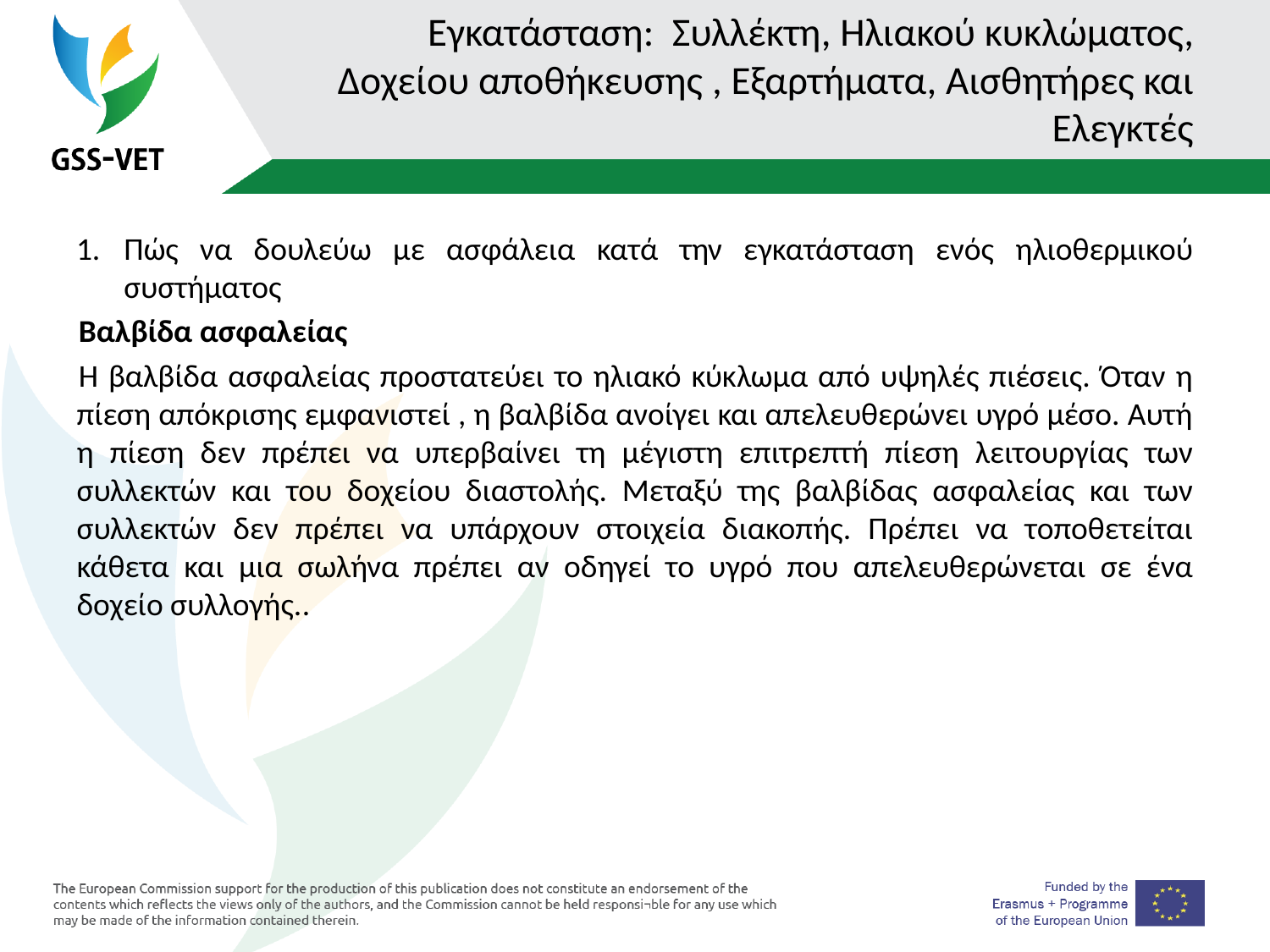

# Εγκατάσταση:  Συλλέκτη, Ηλιακού κυκλώματος, Δοχείου αποθήκευσης , Εξαρτήματα, Αισθητήρες και Ελεγκτές
Πώς να δουλεύω με ασφάλεια κατά την εγκατάσταση ενός ηλιοθερμικού συστήματος
Βαλβίδα ασφαλείας
Η βαλβίδα ασφαλείας προστατεύει το ηλιακό κύκλωμα από υψηλές πιέσεις. Όταν η πίεση απόκρισης εμφανιστεί , η βαλβίδα ανοίγει και απελευθερώνει υγρό μέσο. Αυτή η πίεση δεν πρέπει να υπερβαίνει τη μέγιστη επιτρεπτή πίεση λειτουργίας των συλλεκτών και του δοχείου διαστολής. Μεταξύ της βαλβίδας ασφαλείας και των συλλεκτών δεν πρέπει να υπάρχουν στοιχεία διακοπής. Πρέπει να τοποθετείται κάθετα και μια σωλήνα πρέπει αν οδηγεί το υγρό που απελευθερώνεται σε ένα δοχείο συλλογής..